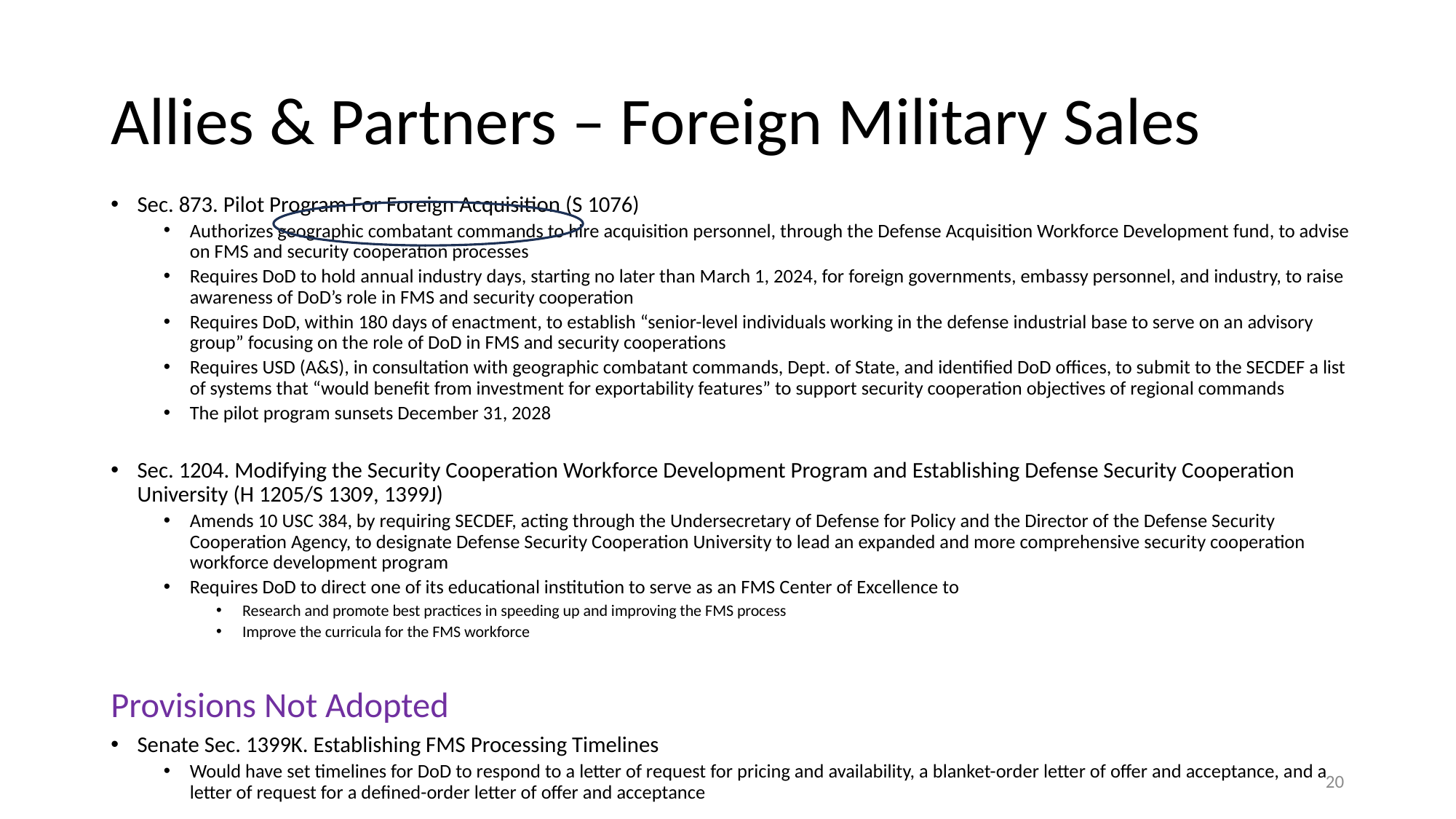

# Allies & Partners – Foreign Military Sales
Sec. 873. Pilot Program For Foreign Acquisition (S 1076)
Authorizes geographic combatant commands to hire acquisition personnel, through the Defense Acquisition Workforce Development fund, to advise on FMS and security cooperation processes
Requires DoD to hold annual industry days, starting no later than March 1, 2024, for foreign governments, embassy personnel, and industry, to raise awareness of DoD’s role in FMS and security cooperation
Requires DoD, within 180 days of enactment, to establish “senior-level individuals working in the defense industrial base to serve on an advisory group” focusing on the role of DoD in FMS and security cooperations
Requires USD (A&S), in consultation with geographic combatant commands, Dept. of State, and identified DoD offices, to submit to the SECDEF a list of systems that “would benefit from investment for exportability features” to support security cooperation objectives of regional commands
The pilot program sunsets December 31, 2028

Sec. 1204. Modifying the Security Cooperation Workforce Development Program and Establishing Defense Security Cooperation University (H 1205/S 1309, 1399J)
Amends 10 USC 384, by requiring SECDEF, acting through the Undersecretary of Defense for Policy and the Director of the Defense Security Cooperation Agency, to designate Defense Security Cooperation University to lead an expanded and more comprehensive security cooperation workforce development program
Requires DoD to direct one of its educational institution to serve as an FMS Center of Excellence to
Research and promote best practices in speeding up and improving the FMS process
Improve the curricula for the FMS workforce

Provisions Not Adopted
Senate Sec. 1399K. Establishing FMS Processing Timelines
Would have set timelines for DoD to respond to a letter of request for pricing and availability, a blanket-order letter of offer and acceptance, and a letter of request for a defined-order letter of offer and acceptance

20